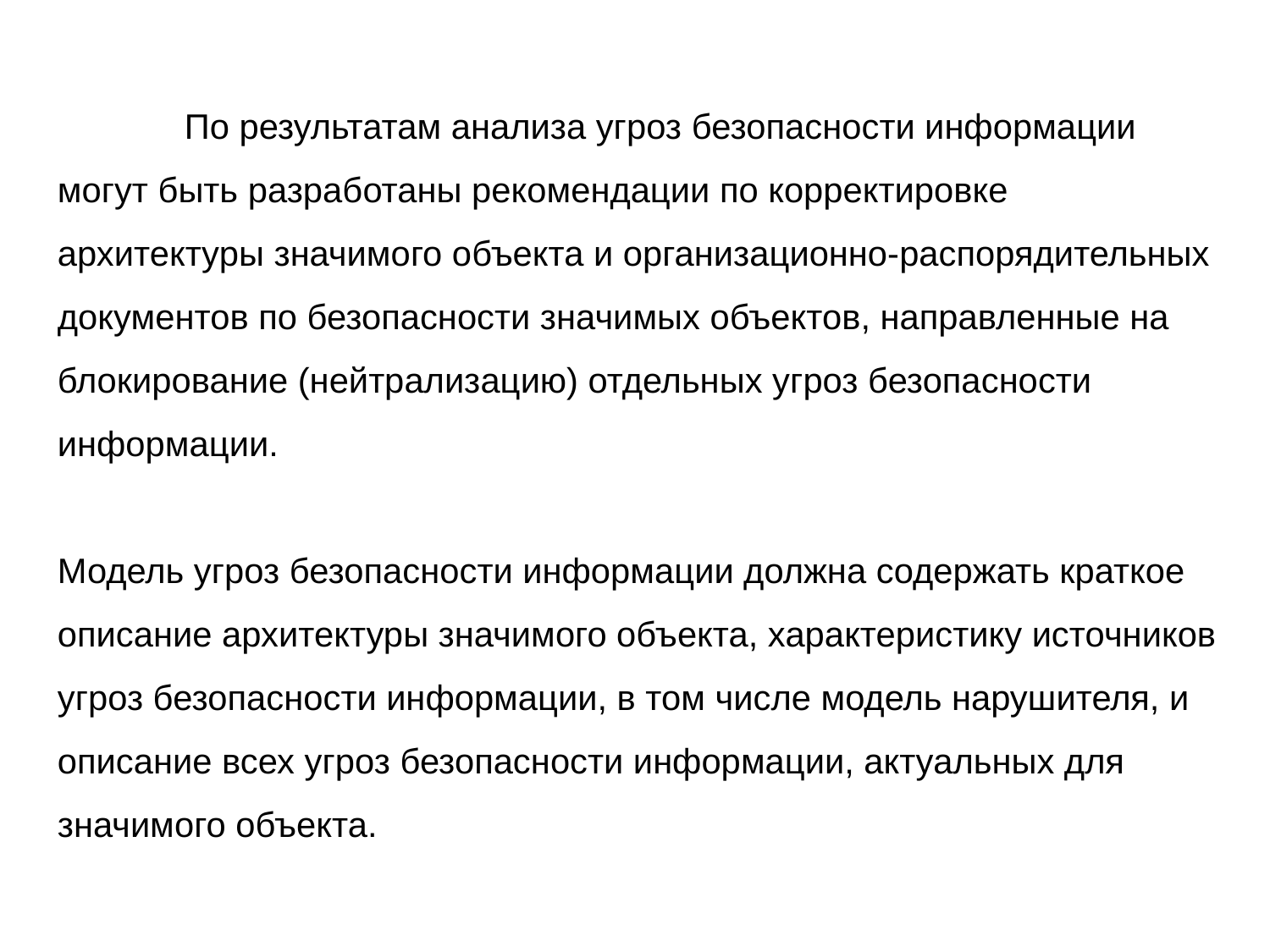

По результатам анализа угроз безопасности информации могут быть разработаны рекомендации по корректировке архитектуры значимого объекта и организационно-распорядительных документов по безопасности значимых объектов, направленные на блокирование (нейтрализацию) отдельных угроз безопасности информации.

Модель угроз безопасности информации должна содержать краткое описание архитектуры значимого объекта, характеристику источников угроз безопасности информации, в том числе модель нарушителя, и описание всех угроз безопасности информации, актуальных для значимого объекта.